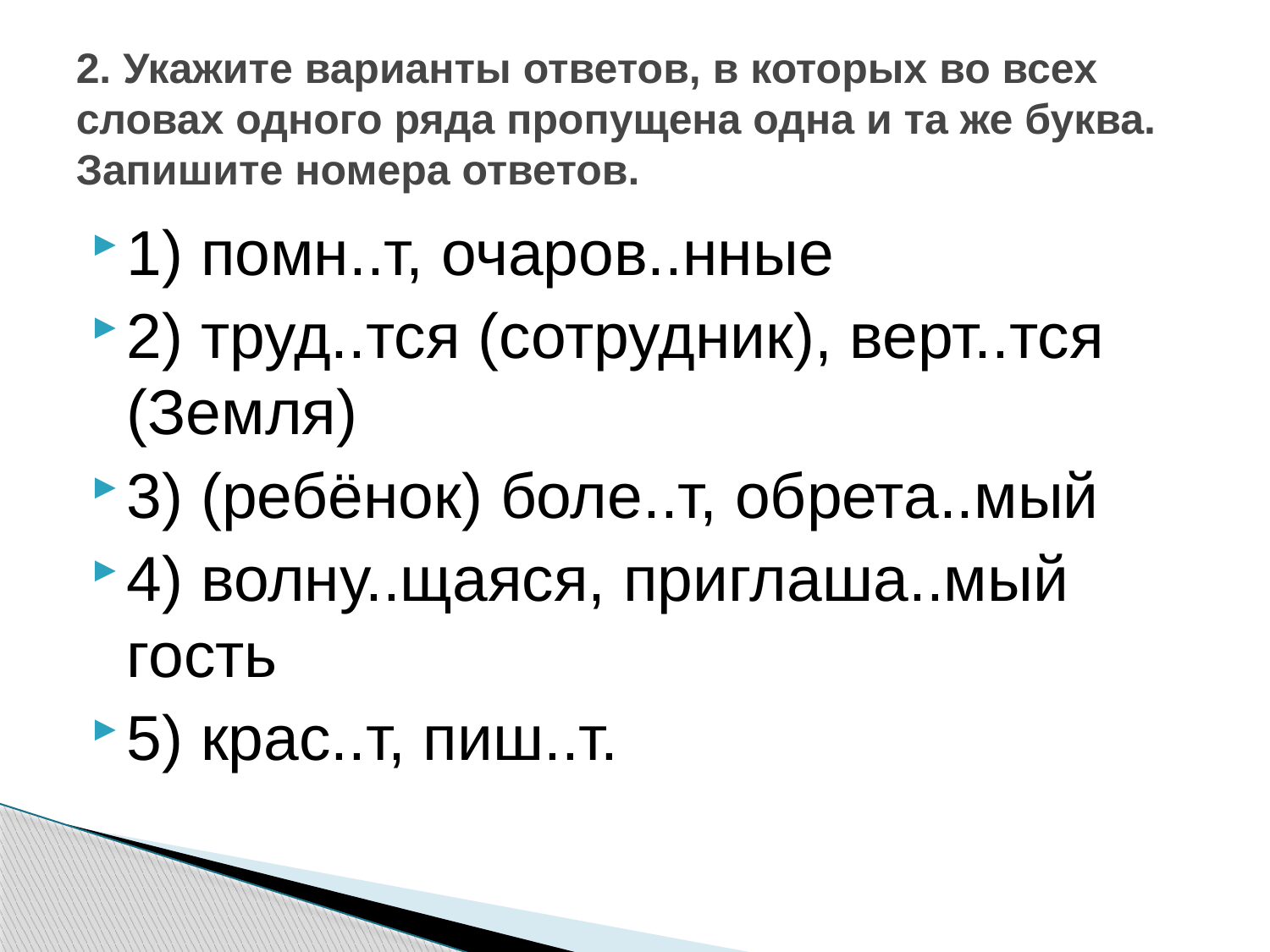

# 2. Укажите варианты ответов, в которых во всех словах одного ряда пропущена одна и та же буква. Запишите номера ответов.
1) помн..т, очаров..нные
2) труд..тся (сотрудник), верт..тся (Земля)
3) (ребёнок) боле..т, обрета..мый
4) волну..щаяся, приглаша..мый гость
5) крас..т, пиш..т.